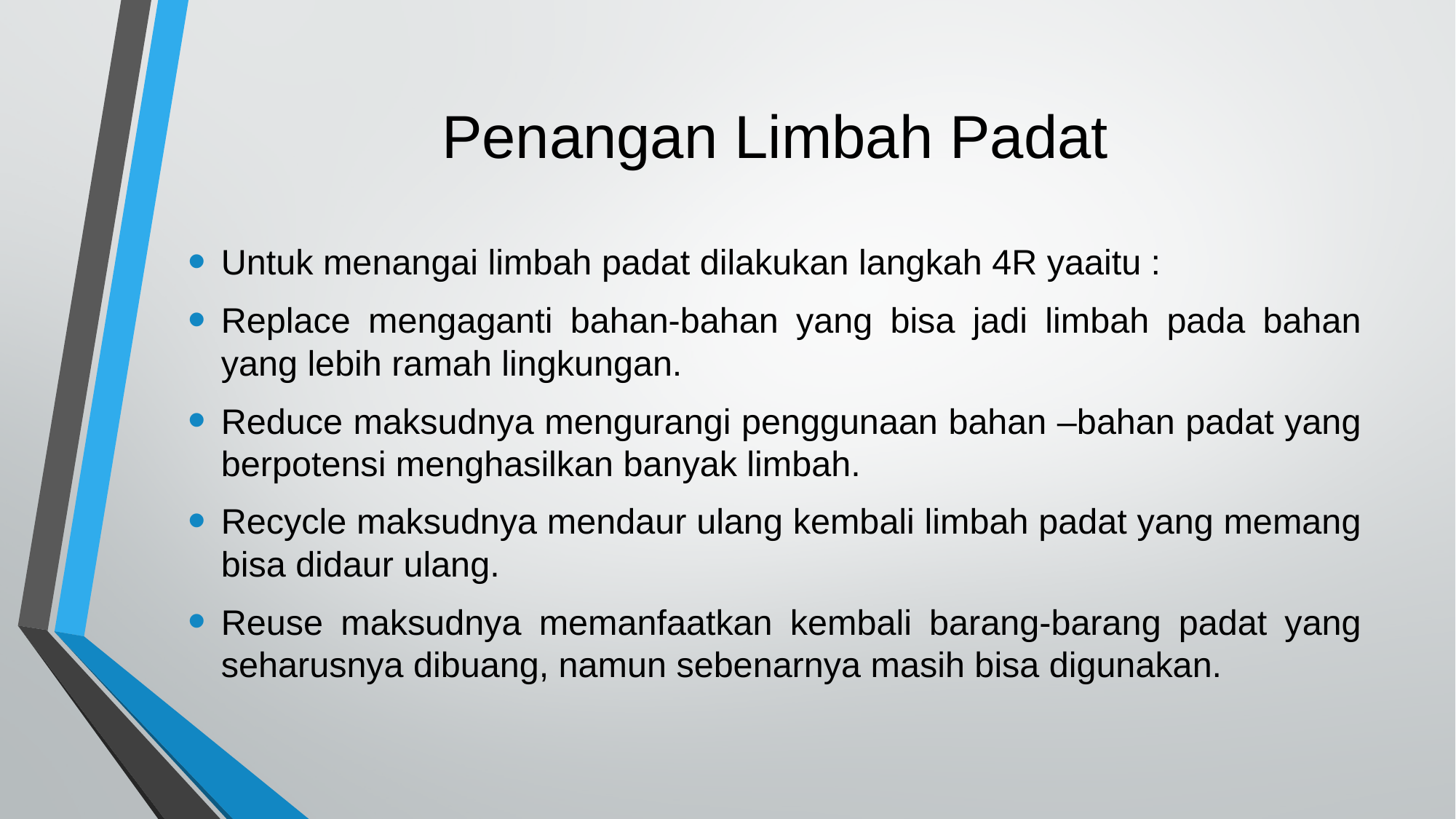

# Penangan Limbah Padat
Untuk menangai limbah padat dilakukan langkah 4R yaaitu :
Replace mengaganti bahan-bahan yang bisa jadi limbah pada bahan yang lebih ramah lingkungan.
Reduce maksudnya mengurangi penggunaan bahan –bahan padat yang berpotensi menghasilkan banyak limbah.
Recycle maksudnya mendaur ulang kembali limbah padat yang memang bisa didaur ulang.
Reuse maksudnya memanfaatkan kembali barang-barang padat yang seharusnya dibuang, namun sebenarnya masih bisa digunakan.